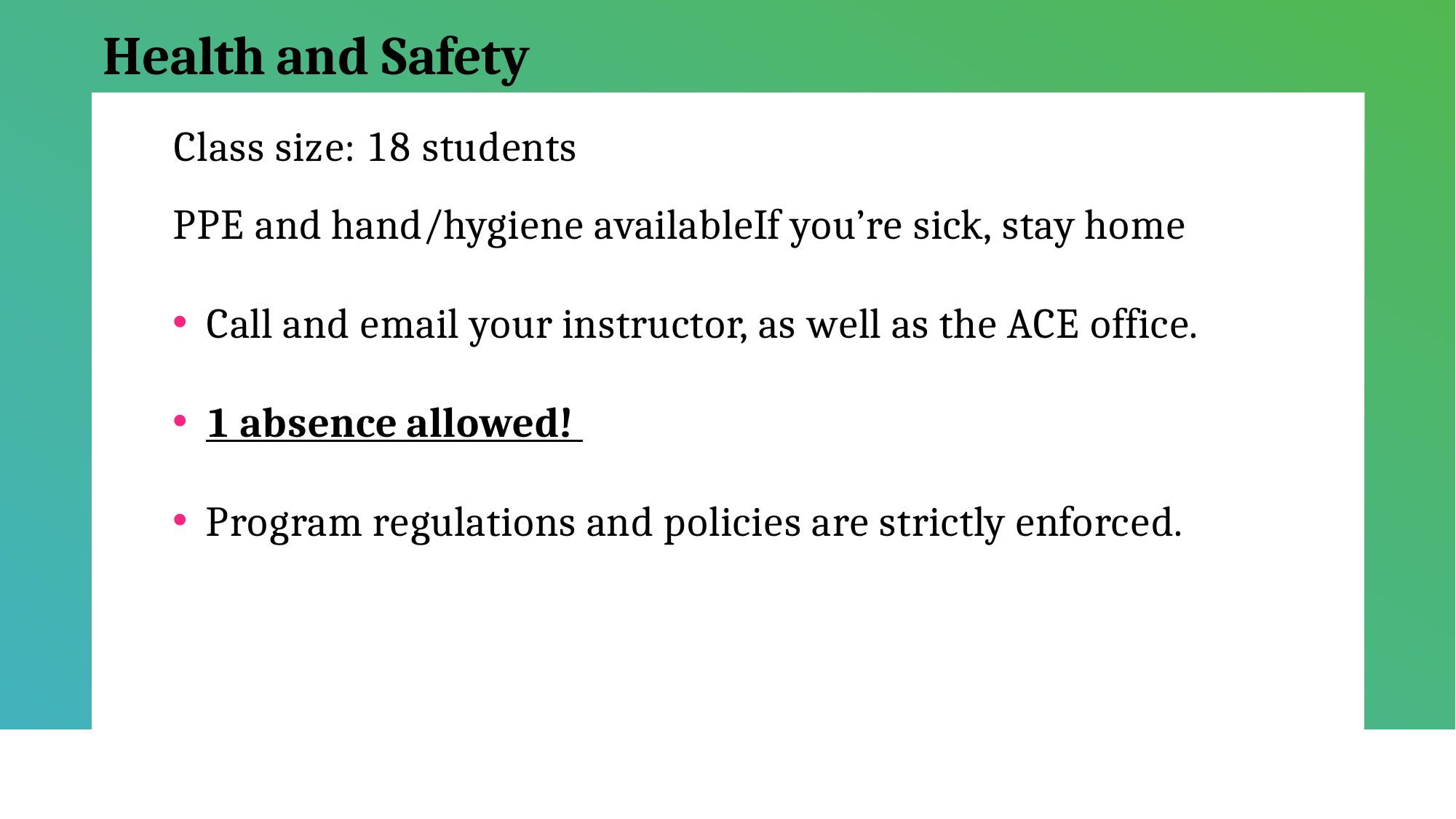

# Health and Safety
Class size: 18 students
PPE and hand/hygiene availableIf you’re sick, stay home
Call and email your instructor, as well as the ACE office.
1 absence allowed!
Program regulations and policies are strictly enforced.